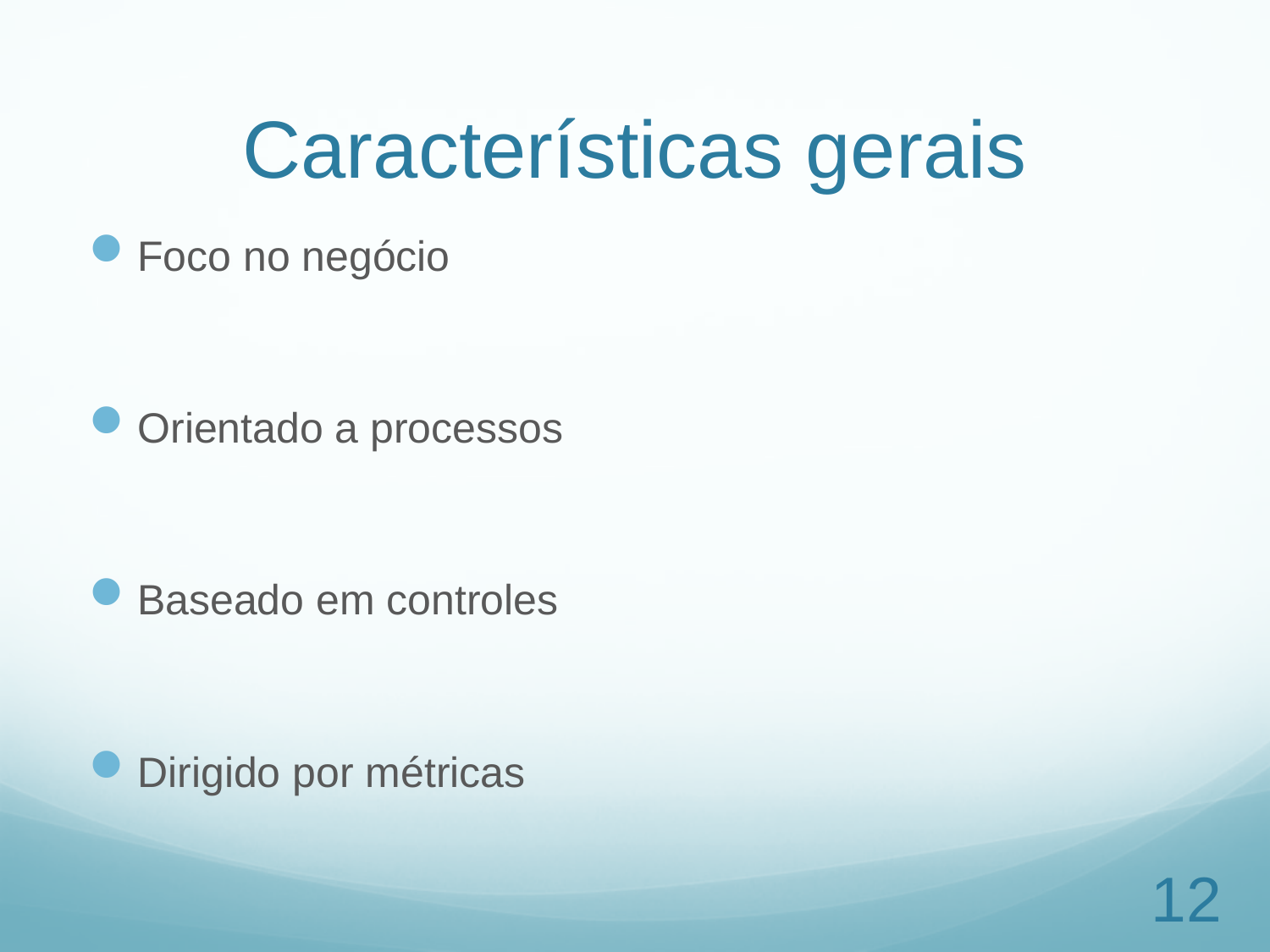

# Características gerais
Foco no negócio

Orientado a processos

Baseado em controles

Dirigido por métricas

12